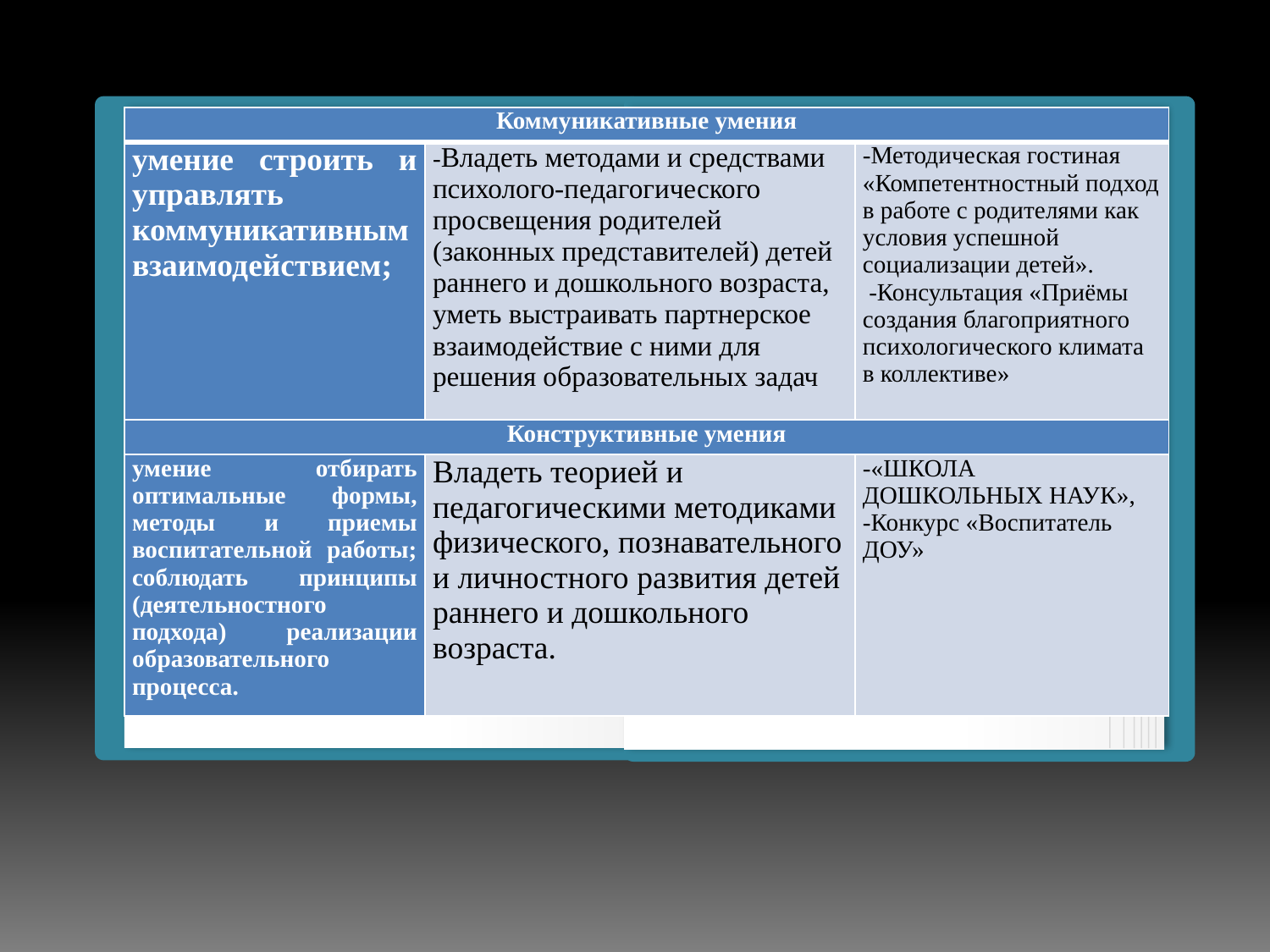

| Коммуникативные умения |  |  |
| --- | --- | --- |
| умение строить и управлять коммуникативным взаимодействием; | -Владеть методами и средствами психолого-педагогического просвещения родителей (законных представителей) детей раннего и дошкольного возраста, уметь выстраивать партнерское взаимодействие с ними для решения образовательных задач | -Методическая гостиная «Компетентностный подход в работе с родителями как условия успешной социализации детей». -Консультация «Приёмы создания благоприятного психологического климата в коллективе» |
| Конструктивные умения |  |  |
| умение отбирать оптимальные формы, методы и приемы воспитательной работы; соблюдать принципы (деятельностного подхода) реализации образовательного процесса. | Владеть теорией и педагогическими методиками физического, познавательного и личностного развития детей раннего и дошкольного возраста. | -«ШКОЛА ДОШКОЛЬНЫХ НАУК», -Конкурс «Воспитатель ДОУ» |